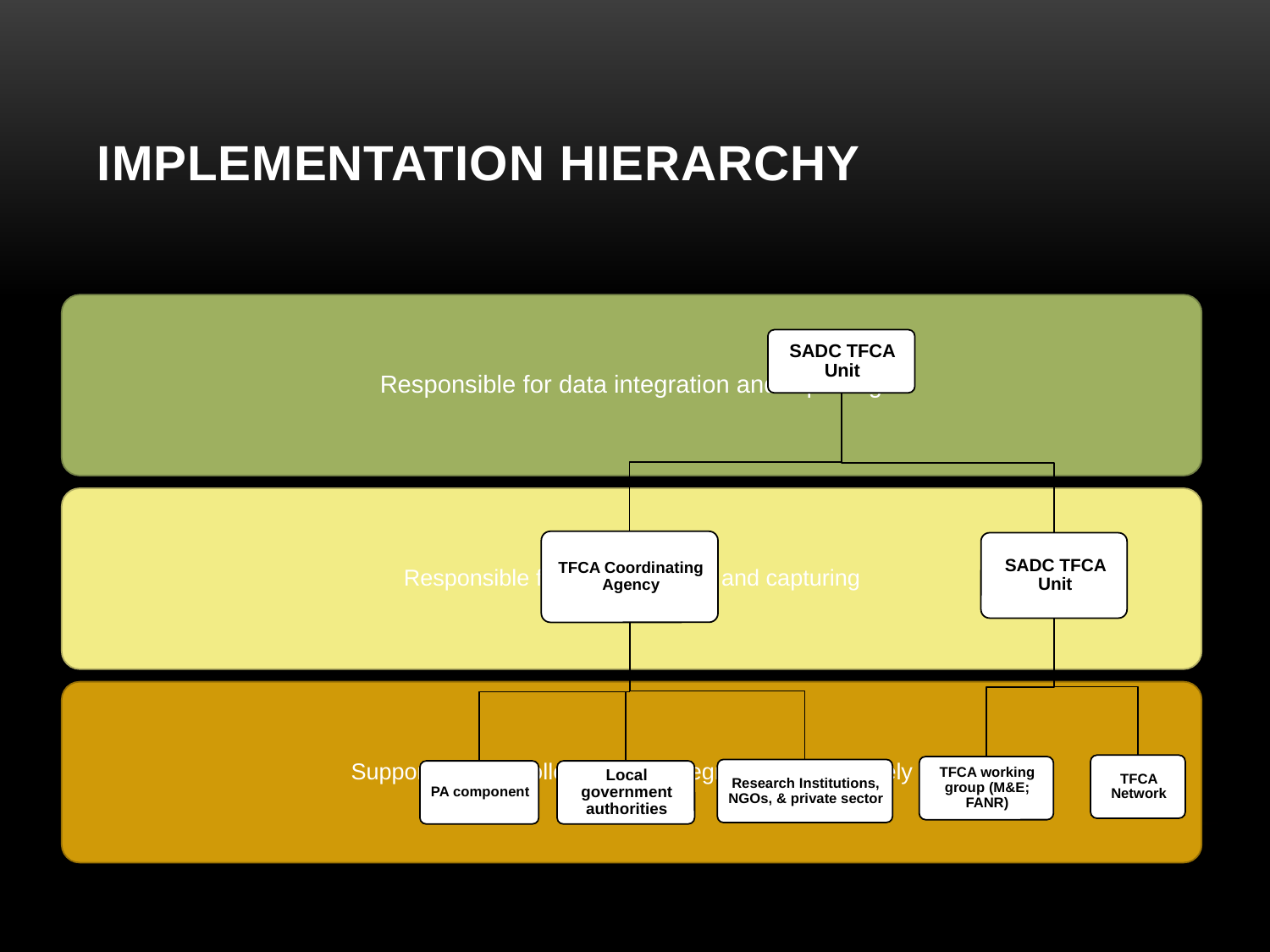

# Implementation hierarchy
Supporting data collection and integration progressively
Responsible for data collection and capturing
Responsible for data integration and reporting
SADC TFCA Unit
TFCA Coordinating Agency
PA component
Local government authorities
Research Institutions, NGOs, & private sector
SADC TFCA Unit
TFCA working group (M&E; FANR)
TFCA Network